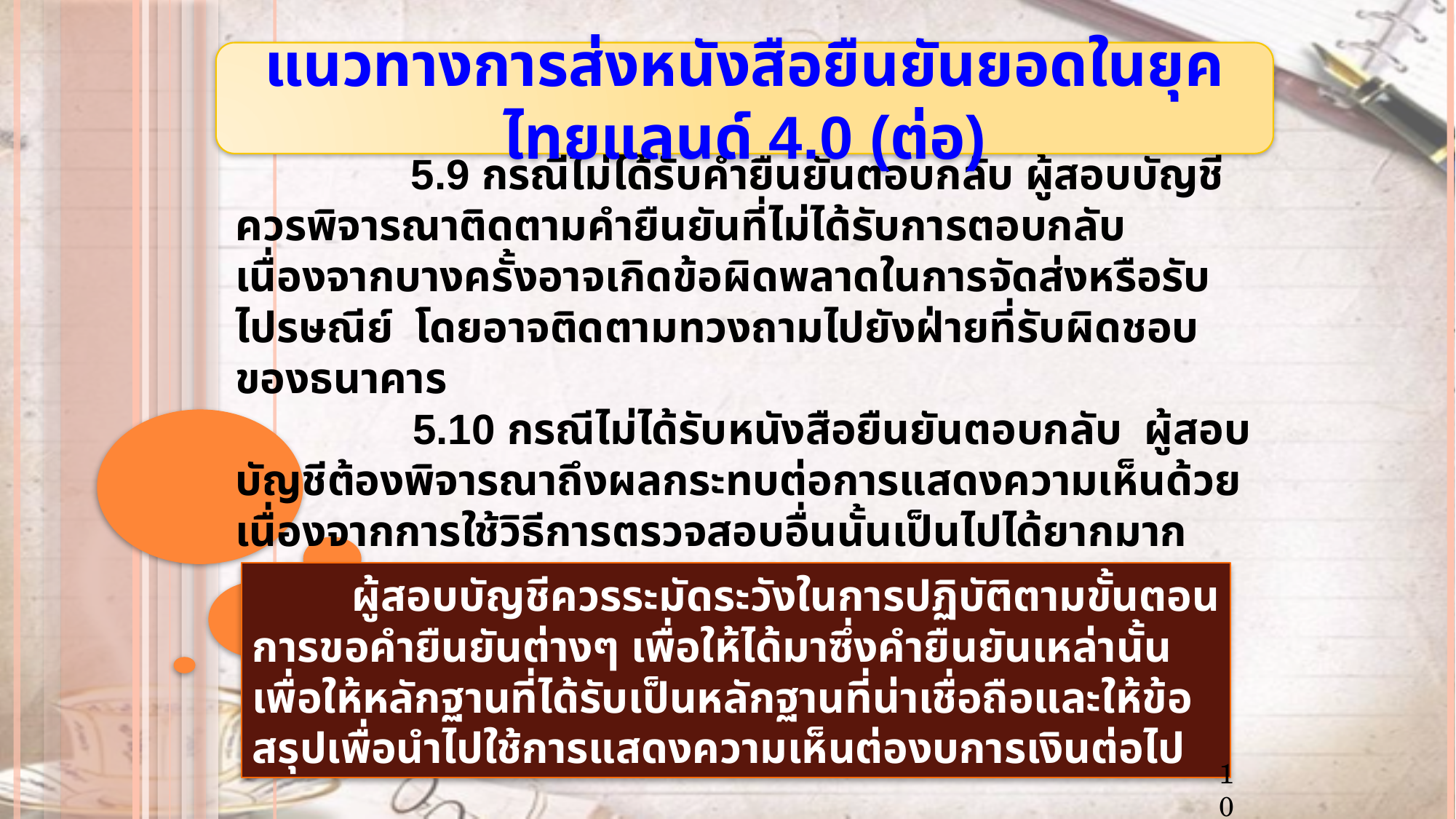

แนวทางการส่งหนังสือยืนยันยอดในยุคไทยแลนด์ 4.0 (ต่อ)
              5.9 กรณีไม่ได้รับคำยืนยันตอบกลับ ผู้สอบบัญชีควรพิจารณาติดตามคำยืนยันที่ไม่ได้รับการตอบกลับ เนื่องจากบางครั้งอาจเกิดข้อผิดพลาดในการจัดส่งหรือรับไปรษณีย์  โดยอาจติดตามทวงถามไปยังฝ่ายที่รับผิดชอบของธนาคาร
               5.10 กรณีไม่ได้รับหนังสือยืนยันตอบกลับ  ผู้สอบบัญชีต้องพิจารณาถึงผลกระทบต่อการแสดงความเห็นด้วย  เนื่องจากการใช้วิธีการตรวจสอบอื่นนั้นเป็นไปได้ยากมาก
         ผู้สอบบัญชีควรระมัดระวังในการปฏิบัติตามขั้นตอนการขอคำยืนยันต่างๆ เพื่อให้ได้มาซึ่งคำยืนยันเหล่านั้น เพื่อให้หลักฐานที่ได้รับเป็นหลักฐานที่น่าเชื่อถือและให้ข้อสรุปเพื่อนำไปใช้การแสดงความเห็นต่องบการเงินต่อไป
10